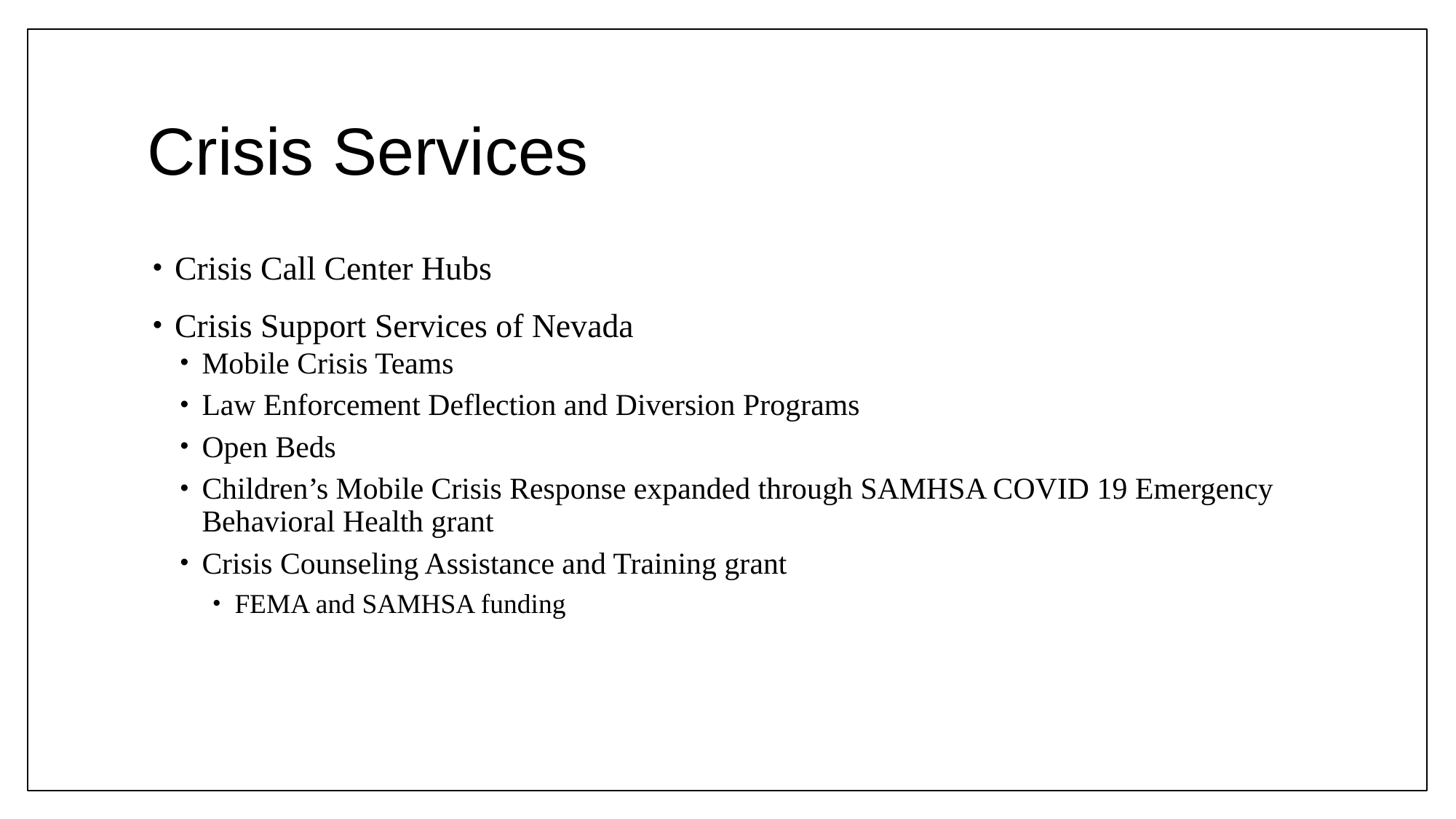

# Crisis Services
Crisis Call Center Hubs
Crisis Support Services of Nevada
Mobile Crisis Teams
Law Enforcement Deflection and Diversion Programs
Open Beds
Children’s Mobile Crisis Response expanded through SAMHSA COVID 19 Emergency Behavioral Health grant
Crisis Counseling Assistance and Training grant
FEMA and SAMHSA funding